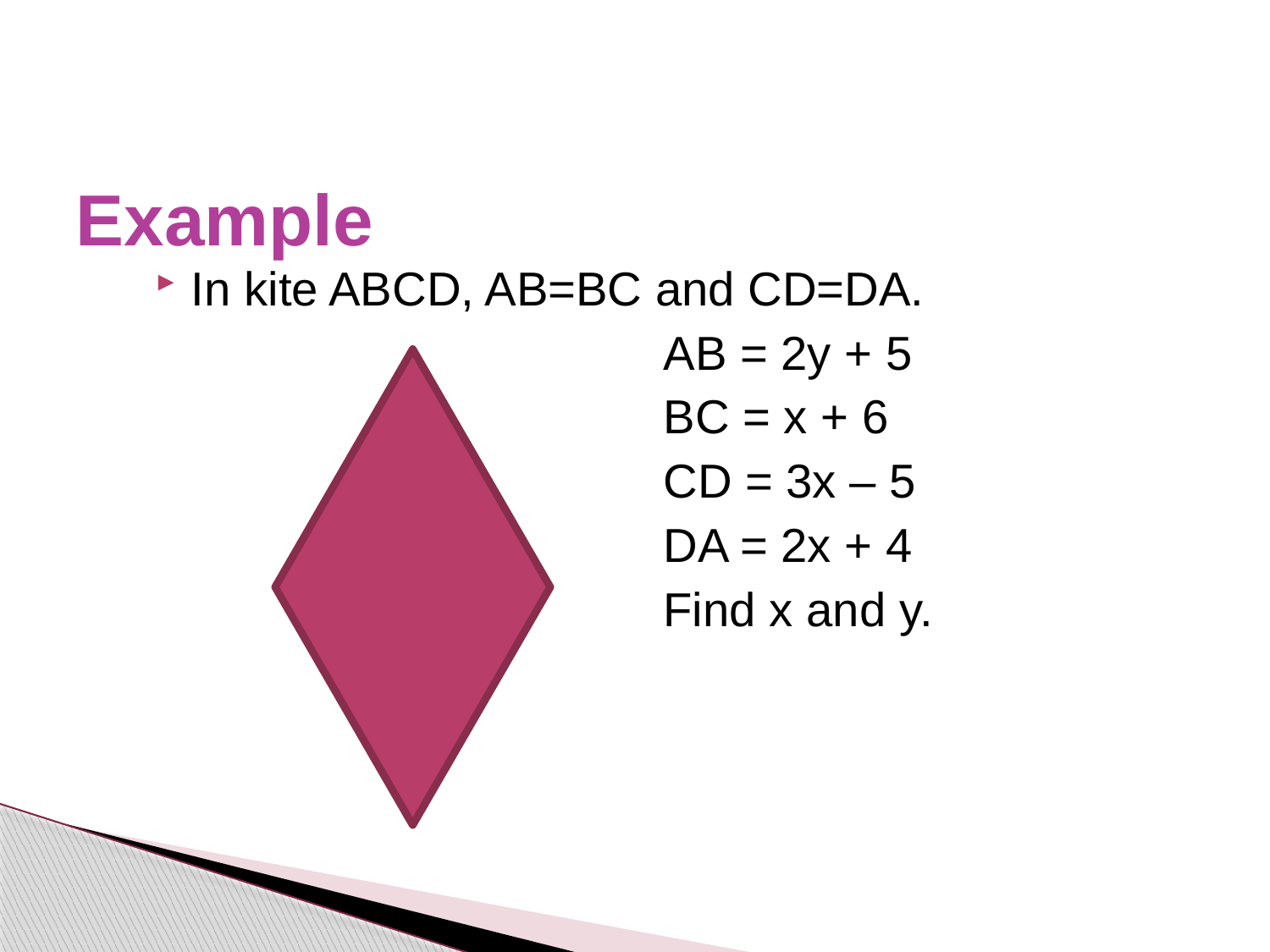

# Example
In kite ABCD, AB=BC and CD=DA.
				AB = 2y + 5
				BC = x + 6
				CD = 3x – 5
				DA = 2x + 4
 				Find x and y.